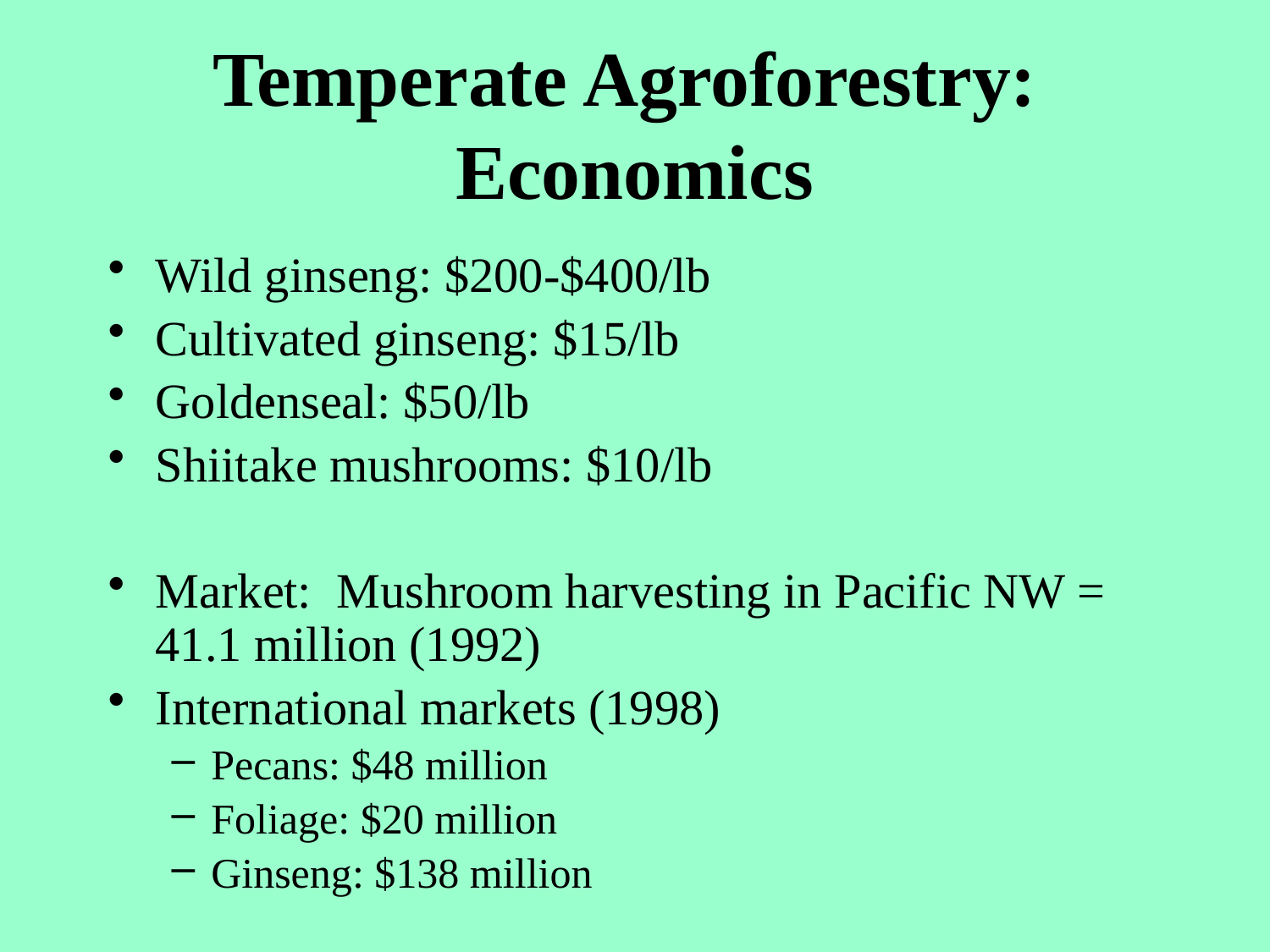

# Temperate Agroforestry:  Economics
Wild ginseng: $200-$400/lb
Cultivated ginseng: $15/lb
Goldenseal: $50/lb
Shiitake mushrooms: $10/lb

Market:  Mushroom harvesting in Pacific NW = 41.1 million (1992)
International markets (1998)
Pecans: $48 million
Foliage: $20 million
Ginseng: $138 million